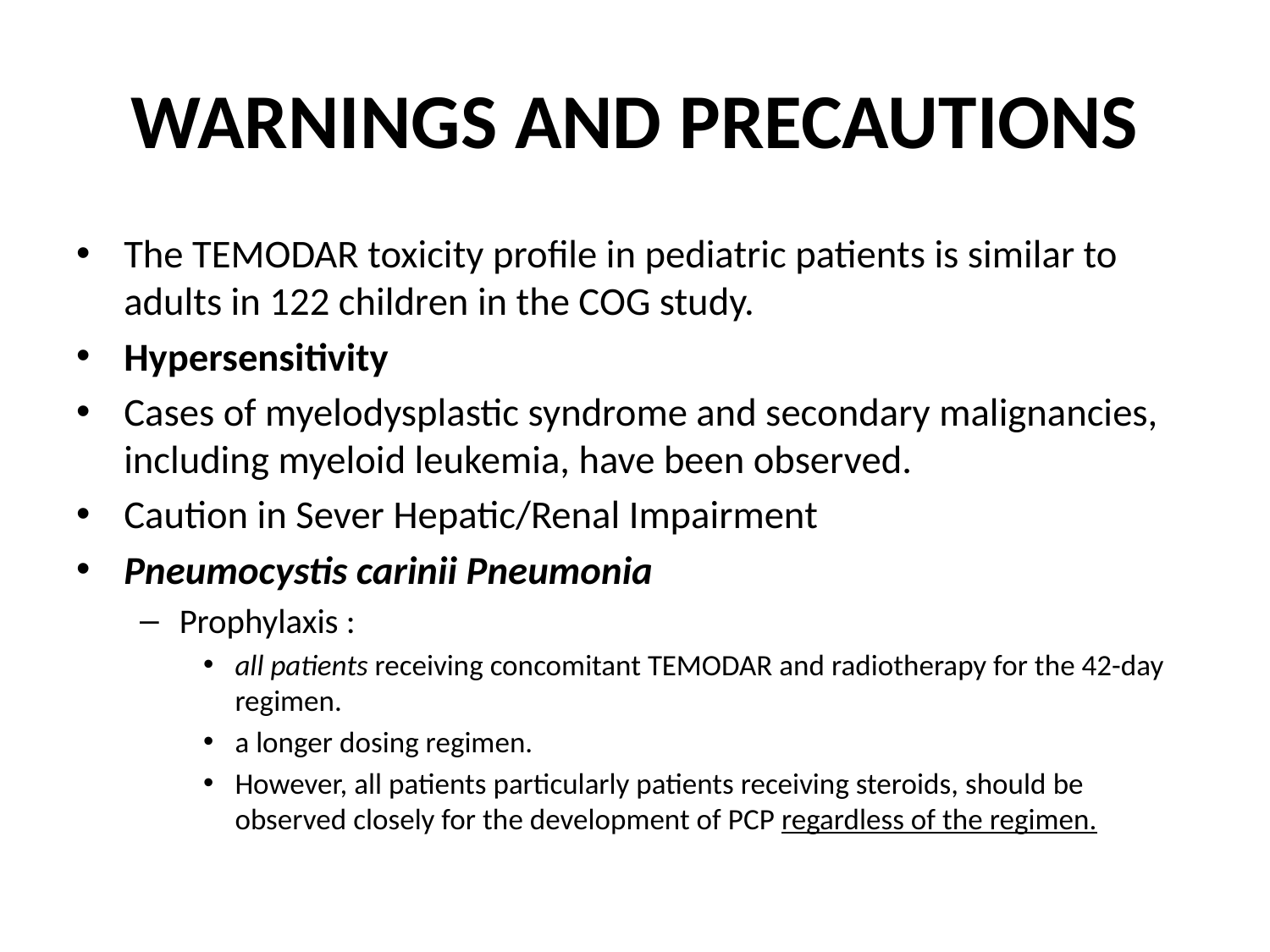

# WARNINGS AND PRECAUTIONS
The TEMODAR toxicity profile in pediatric patients is similar to adults in 122 children in the COG study.
Hypersensitivity
Cases of myelodysplastic syndrome and secondary malignancies, including myeloid leukemia, have been observed.
Caution in Sever Hepatic/Renal Impairment
Pneumocystis carinii Pneumonia
Prophylaxis :
all patients receiving concomitant TEMODAR and radiotherapy for the 42-day regimen.
a longer dosing regimen.
However, all patients particularly patients receiving steroids, should be observed closely for the development of PCP regardless of the regimen.